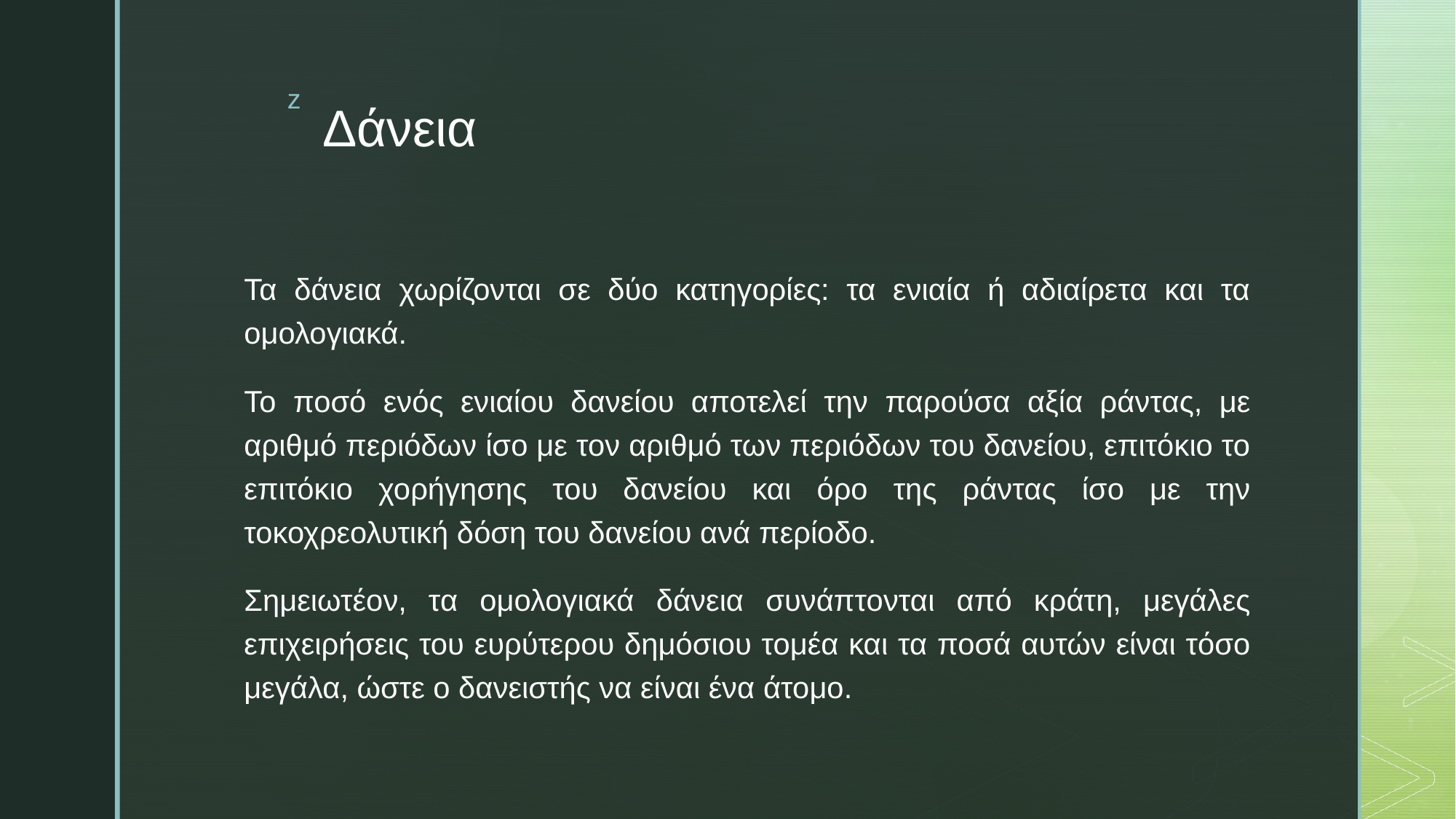

# Δάνεια
Τα δάνεια χωρίζονται σε δύο κατηγορίες: τα ενιαία ή αδιαίρετα και τα ομολογιακά.
Το ποσό ενός ενιαίου δανείου αποτελεί την παρούσα αξία ράντας, με αριθμό περιόδων ίσο με τον αριθμό των περιόδων του δανείου, επιτόκιο το επιτόκιο χορήγησης του δανείου και όρο της ράντας ίσο με την τοκοχρεολυτική δόση του δανείου ανά περίοδο.
Σημειωτέον, τα ομολογιακά δάνεια συνάπτονται από κράτη, μεγάλες επιχειρήσεις του ευρύτερου δημόσιου τομέα και τα ποσά αυτών είναι τόσο μεγάλα, ώστε ο δανειστής να είναι ένα άτομο.